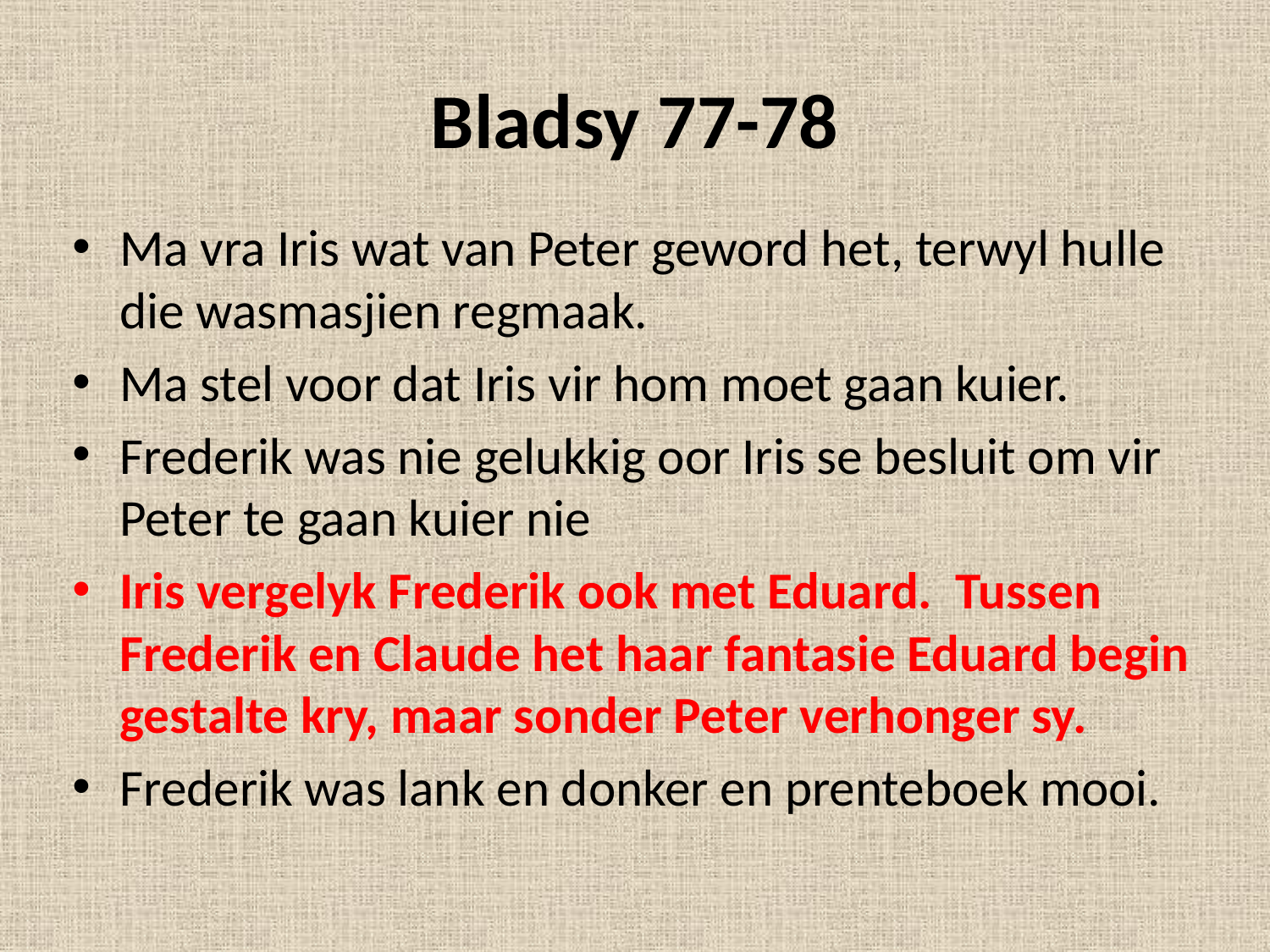

# Bladsy 77-78
Ma vra Iris wat van Peter geword het, terwyl hulle die wasmasjien regmaak.
Ma stel voor dat Iris vir hom moet gaan kuier.
Frederik was nie gelukkig oor Iris se besluit om vir Peter te gaan kuier nie
Iris vergelyk Frederik ook met Eduard.  Tussen Frederik en Claude het haar fantasie Eduard begin gestalte kry, maar sonder Peter verhonger sy.
Frederik was lank en donker en prenteboek mooi.